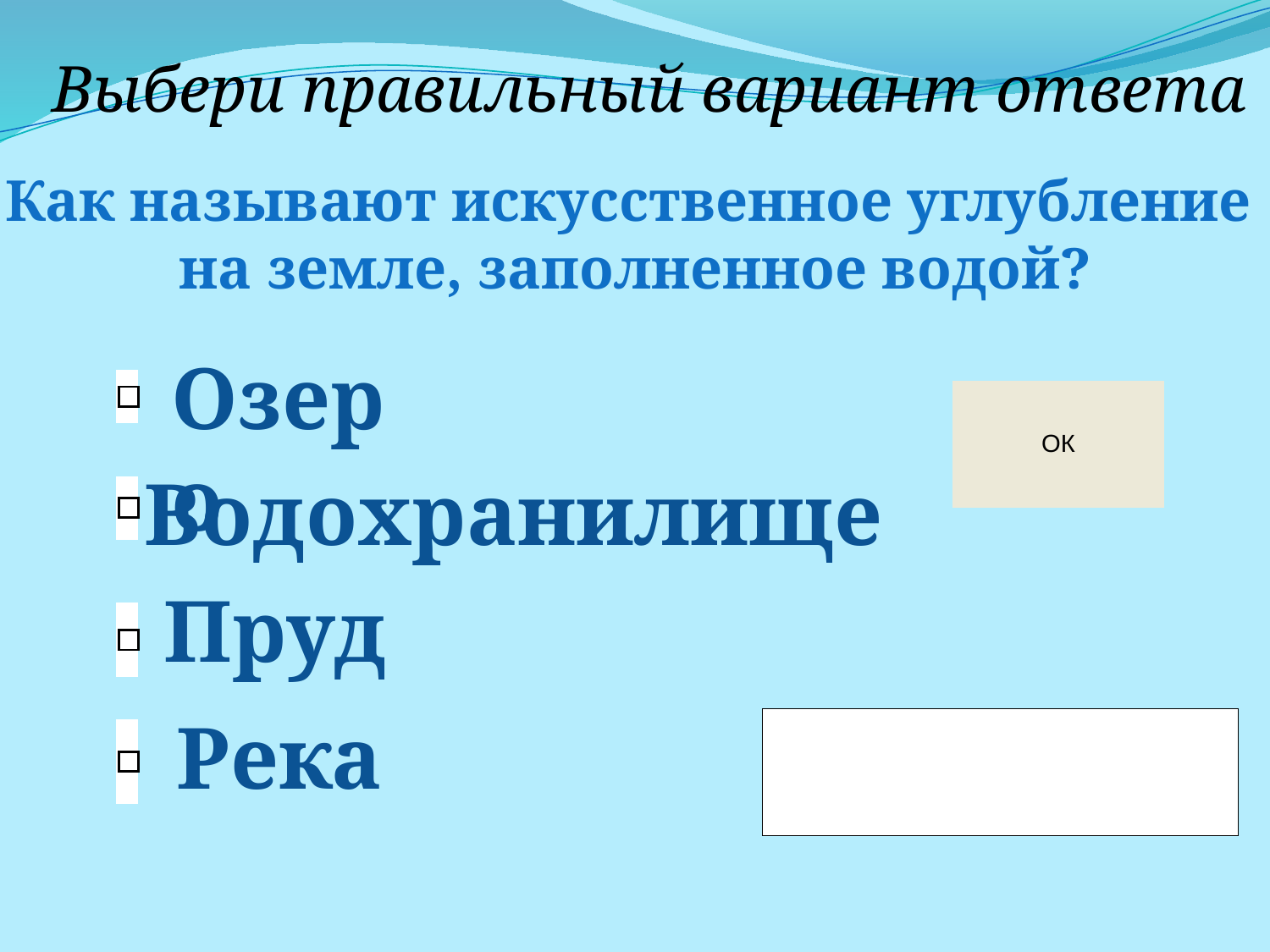

Выбери правильный вариант ответа
Как называют искусственное углубление
на земле, заполненное водой?
Озеро
Водохранилище
Пруд
Река